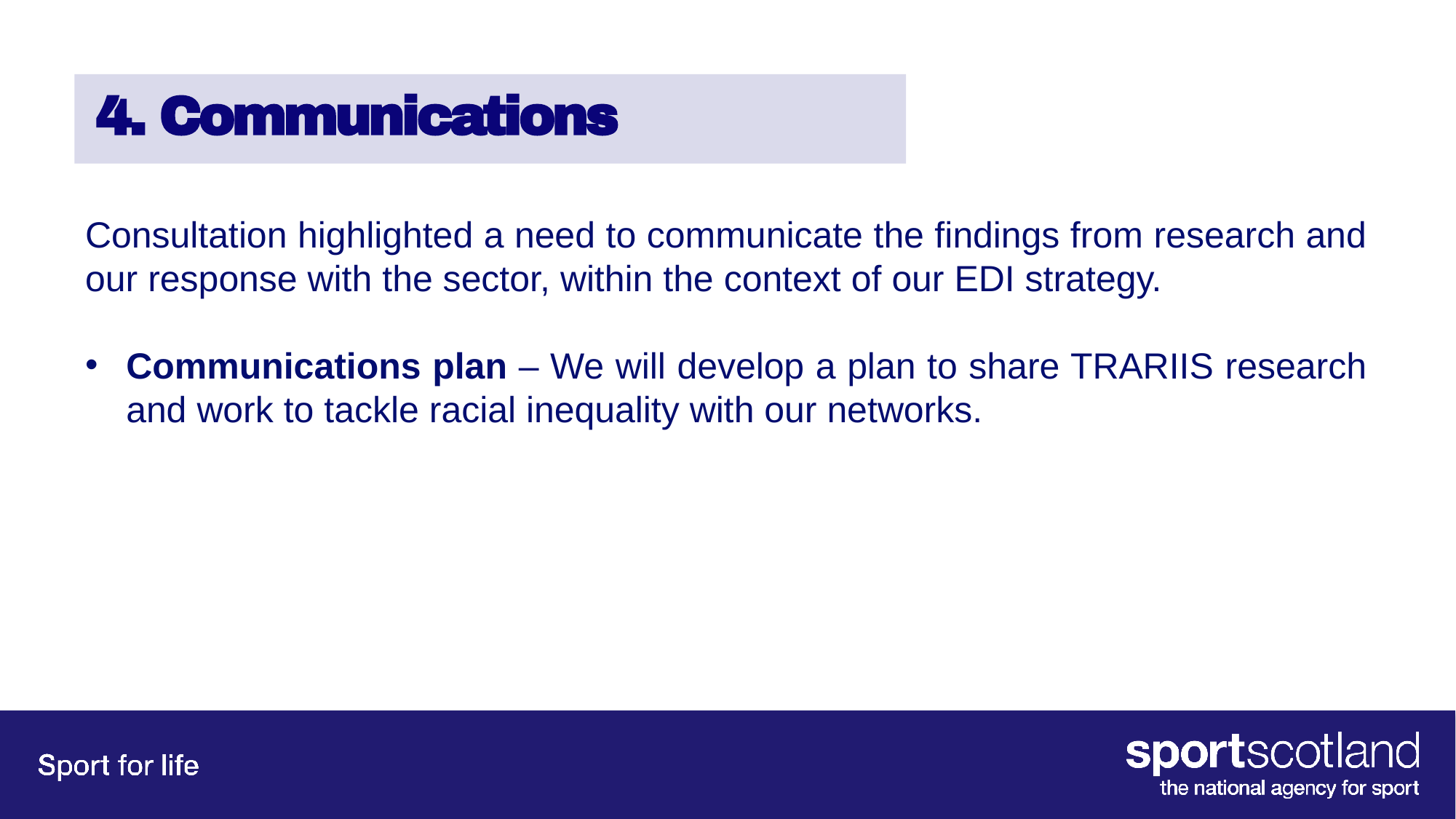

# 4. Communications
Consultation highlighted a need to communicate the findings from research and our response with the sector, within the context of our EDI strategy.

Communications plan – We will develop a plan to share TRARIIS research and work to tackle racial inequality with our networks.